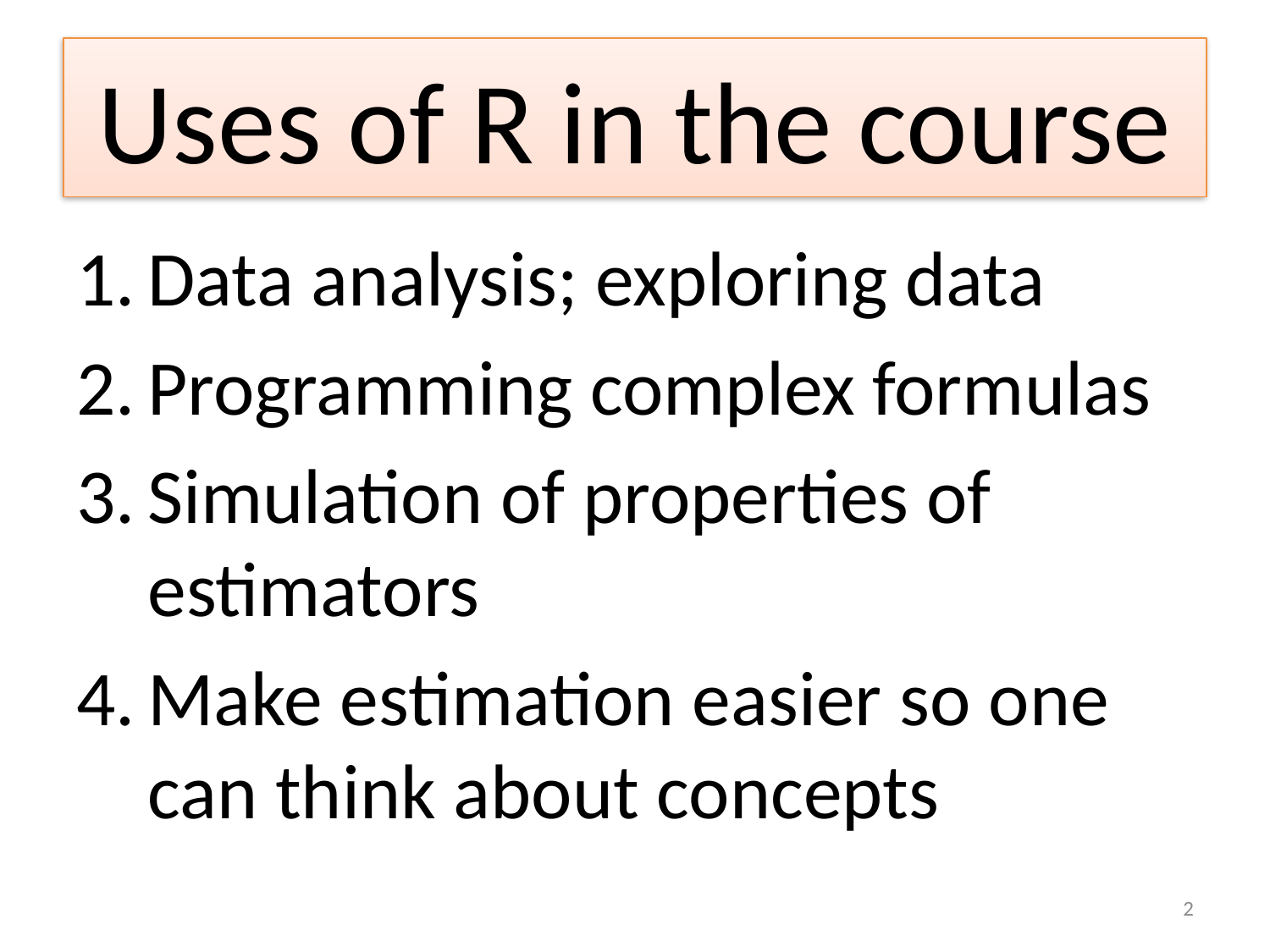

# Uses of R in the course
Data analysis; exploring data
Programming complex formulas
Simulation of properties of estimators
Make estimation easier so one can think about concepts
2